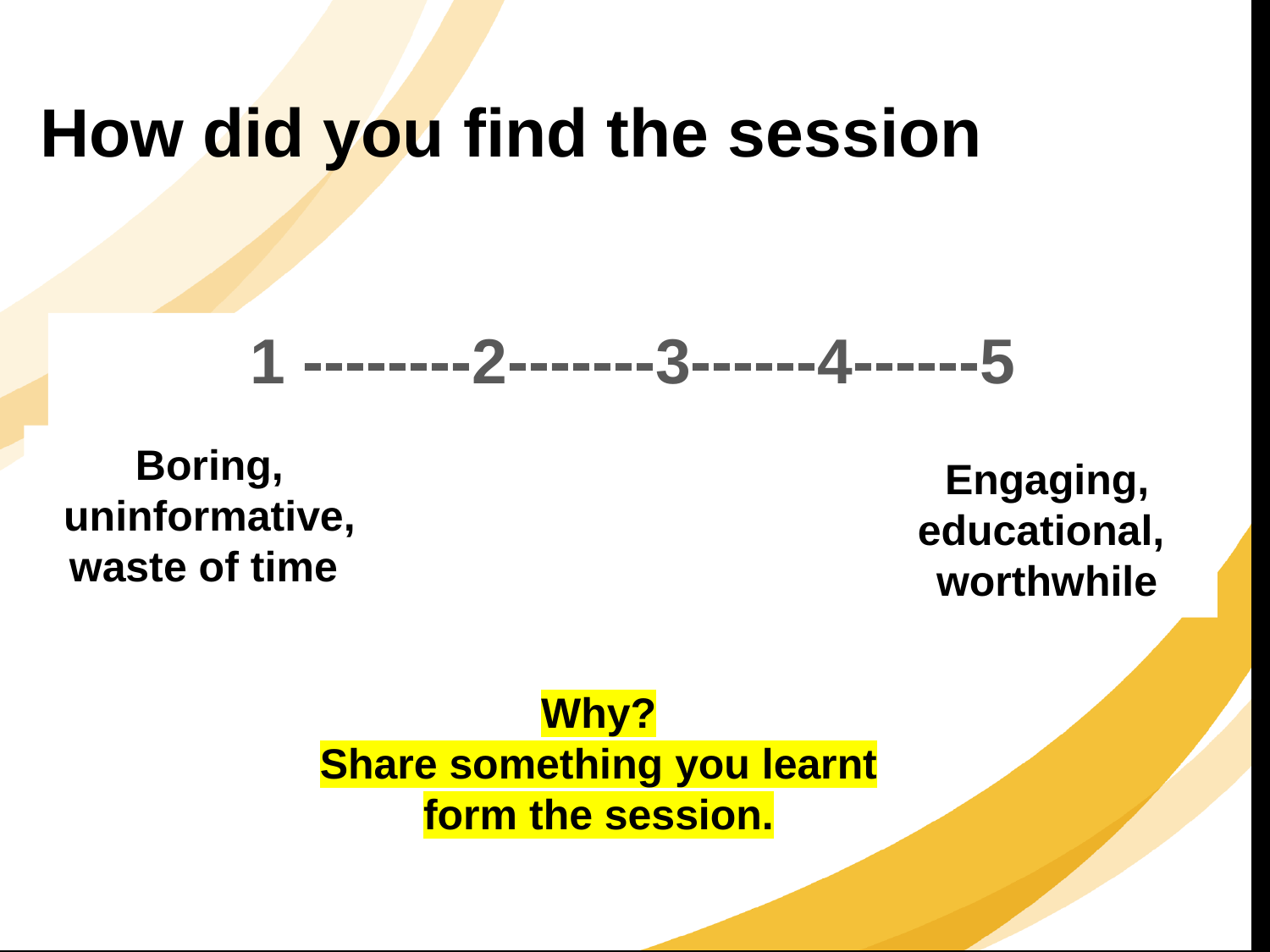

How did you find the session today?
1 --------2-------3------4------5

Boring, uninformative, waste of time
Engaging, educational,
worthwhile
Why?
Share something you learnt form the session.